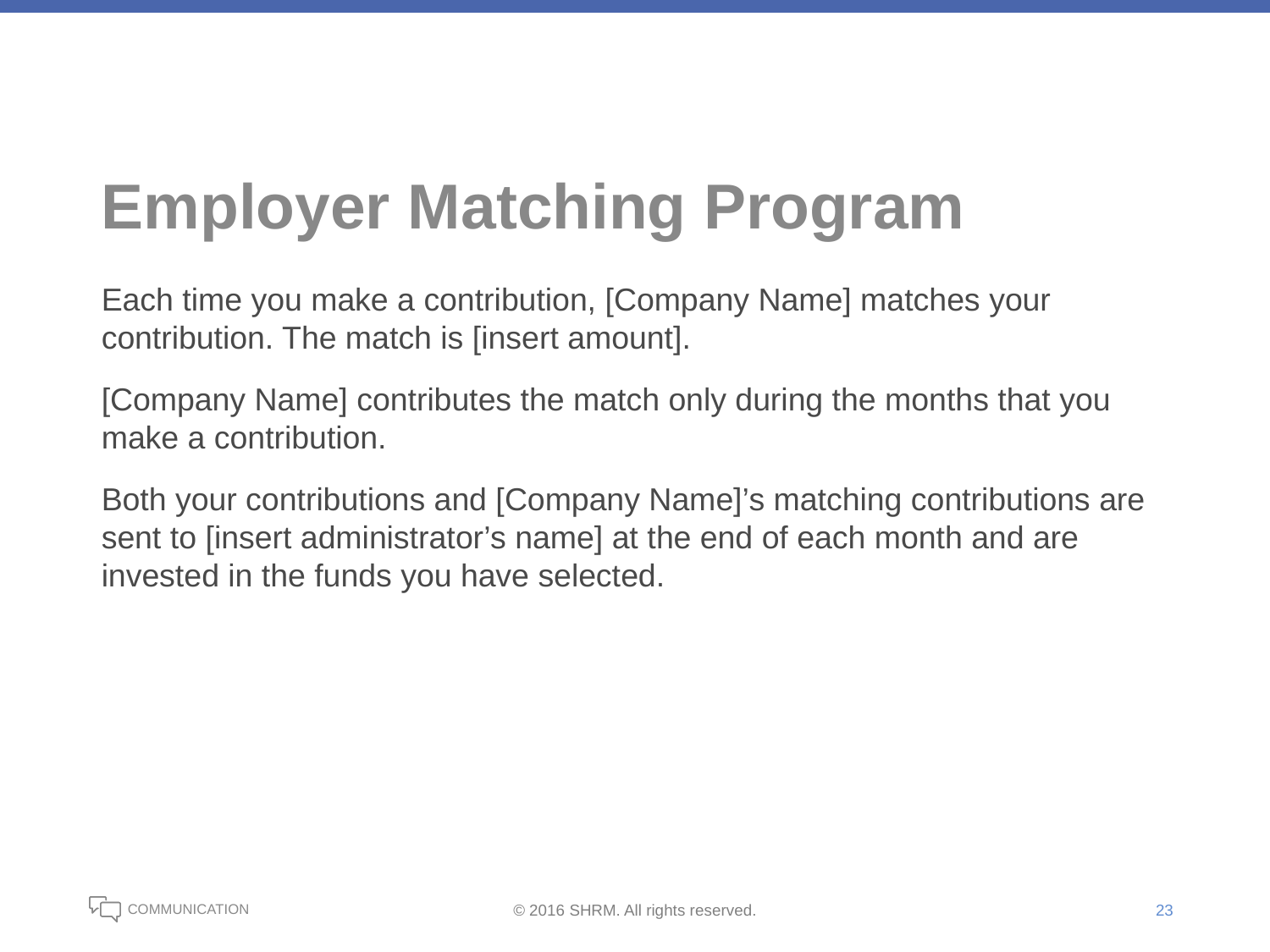

# Employer Matching Program
Each time you make a contribution, [Company Name] matches your contribution. The match is [insert amount].
[Company Name] contributes the match only during the months that you make a contribution.
Both your contributions and [Company Name]’s matching contributions are sent to [insert administrator’s name] at the end of each month and are invested in the funds you have selected.

23